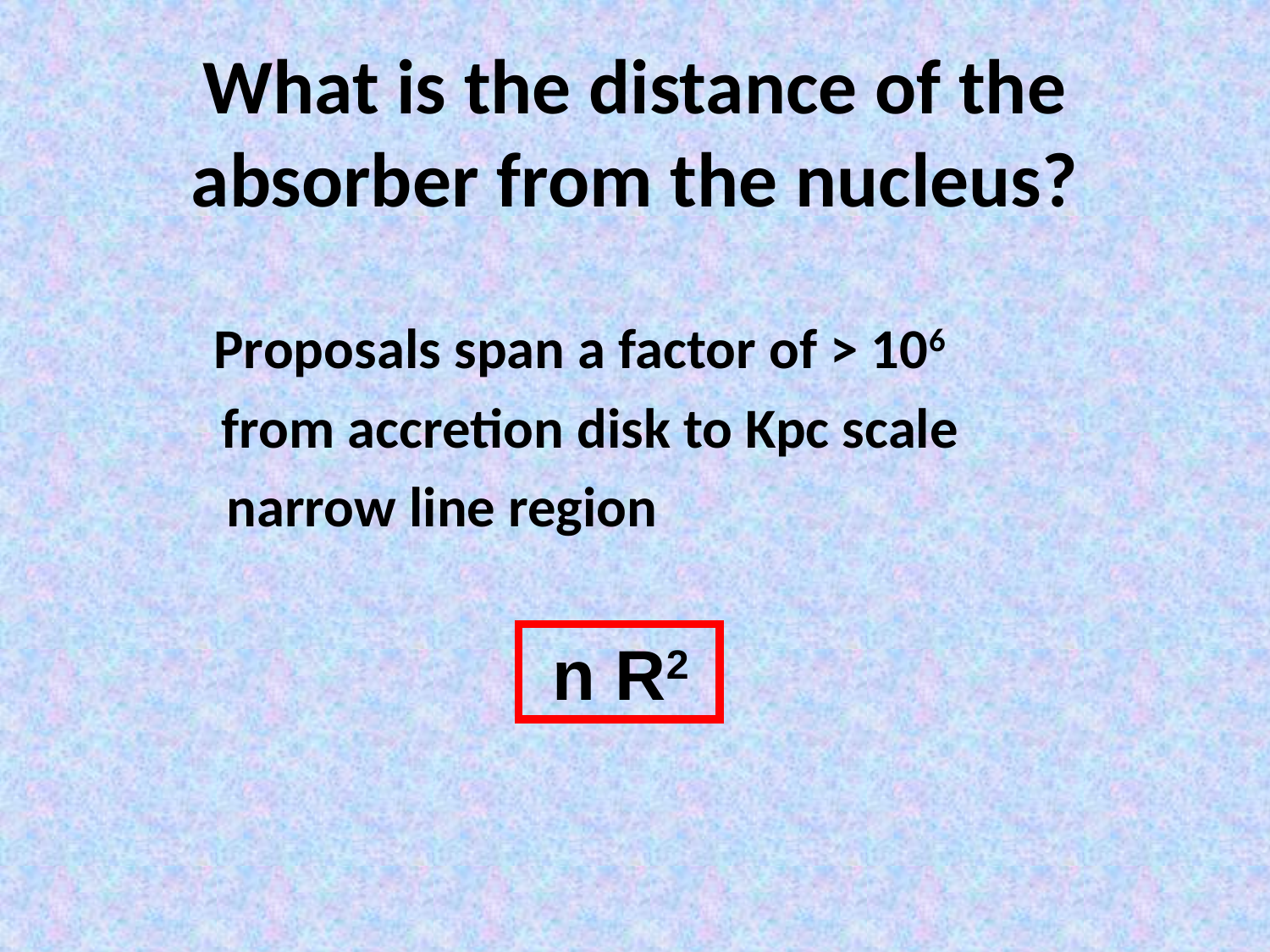

# What is the distance of the absorber from the nucleus?
Proposals span a factor of > 106
 from accretion disk to Kpc scale
 narrow line region
n R2